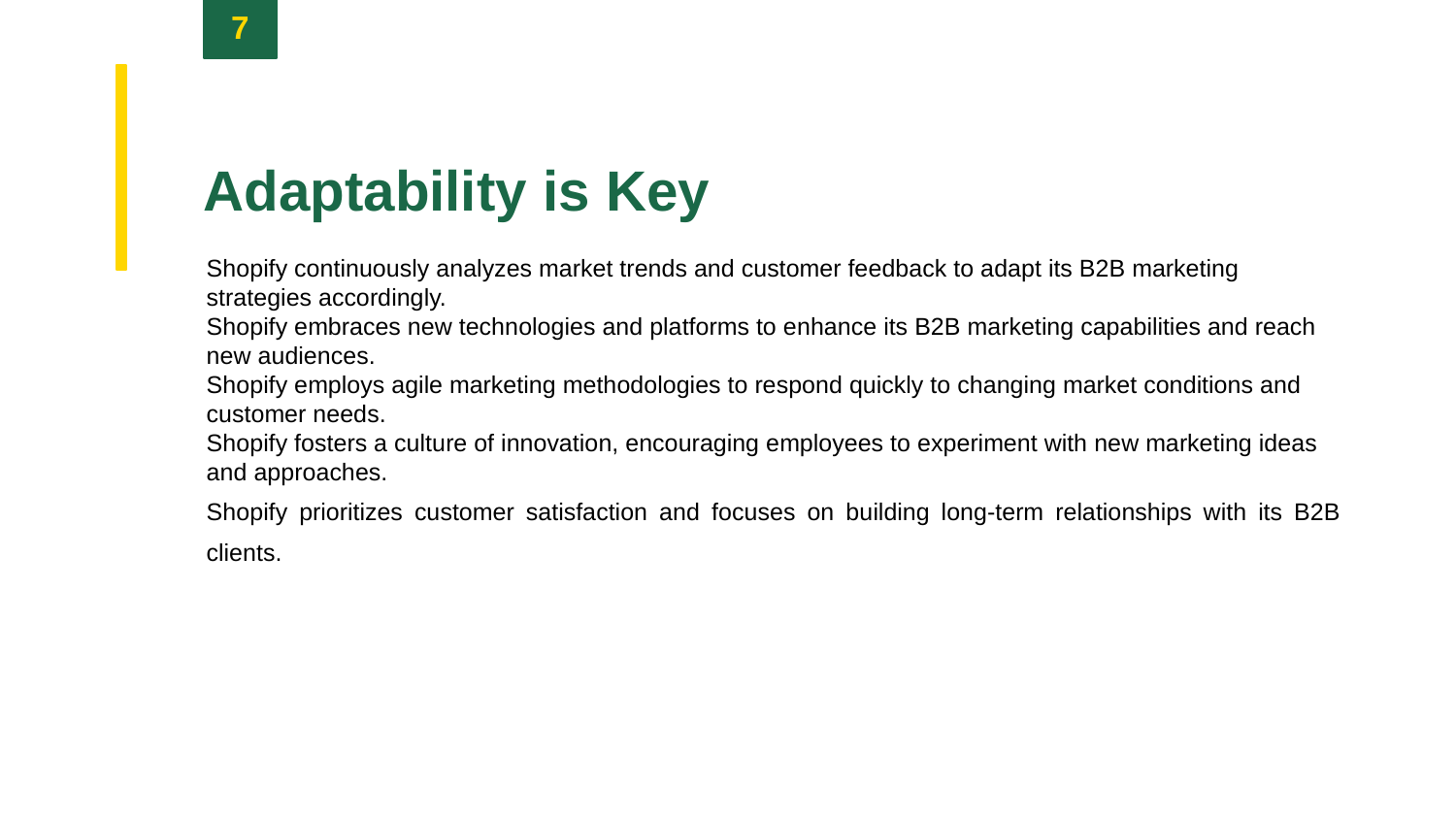

7

Adaptability is Key
Shopify continuously analyzes market trends and customer feedback to adapt its B2B marketing strategies accordingly.
Shopify embraces new technologies and platforms to enhance its B2B marketing capabilities and reach new audiences.
Shopify employs agile marketing methodologies to respond quickly to changing market conditions and customer needs.
Shopify fosters a culture of innovation, encouraging employees to experiment with new marketing ideas and approaches.
Shopify prioritizes customer satisfaction and focuses on building long-term relationships with its B2B clients.